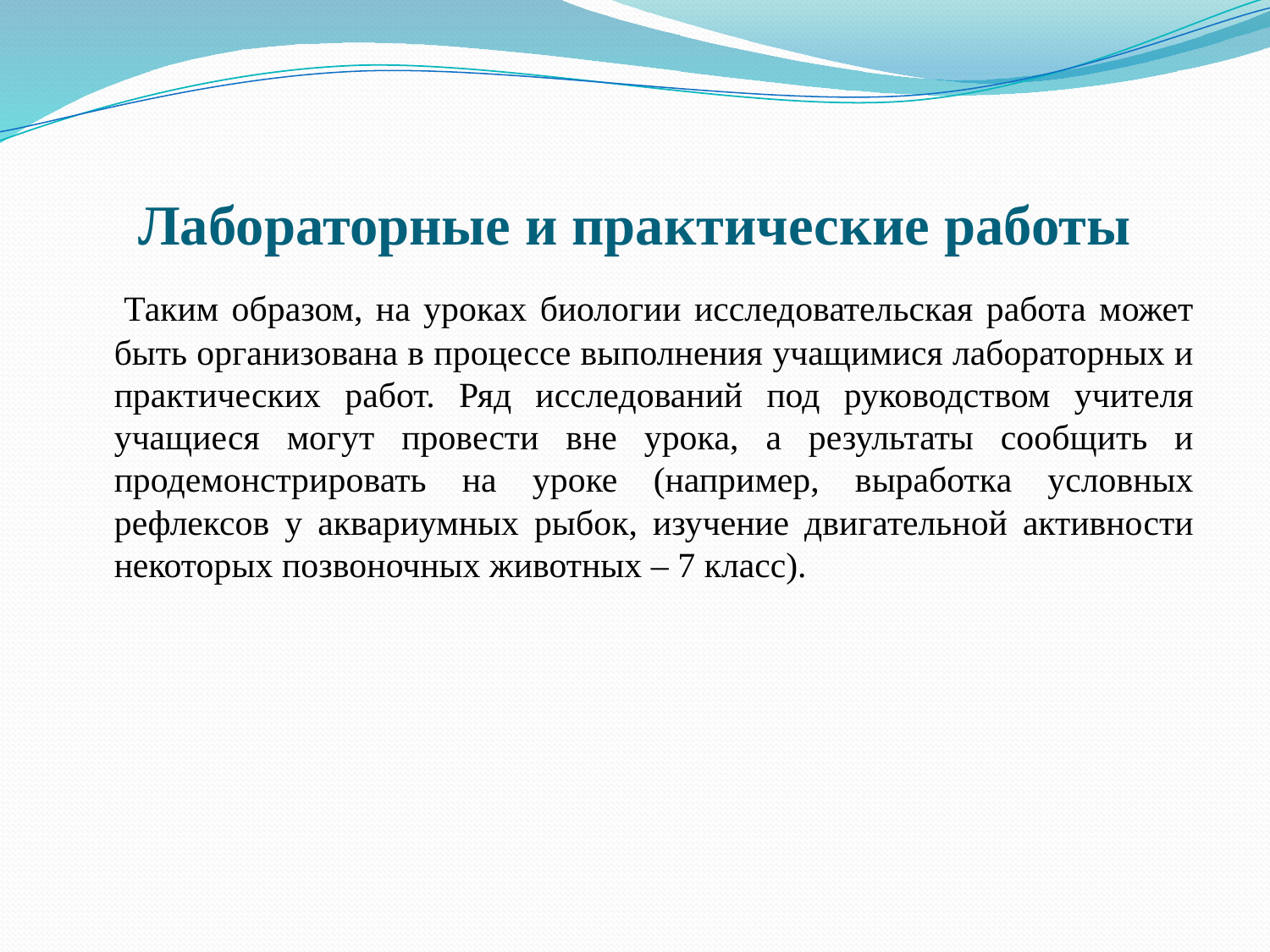

# Лабораторные и практические работы
   Таким образом, на уроках биологии исследовательская работа может быть организована в процессе выполнения учащимися лабораторных и практических работ. Ряд исследований под руководством учителя учащиеся могут провести вне урока, а результаты сообщить и продемонстрировать на уроке (например, выработка условных рефлексов у аквариумных рыбок, изучение двигательной активности некоторых позвоночных животных – 7 класс).